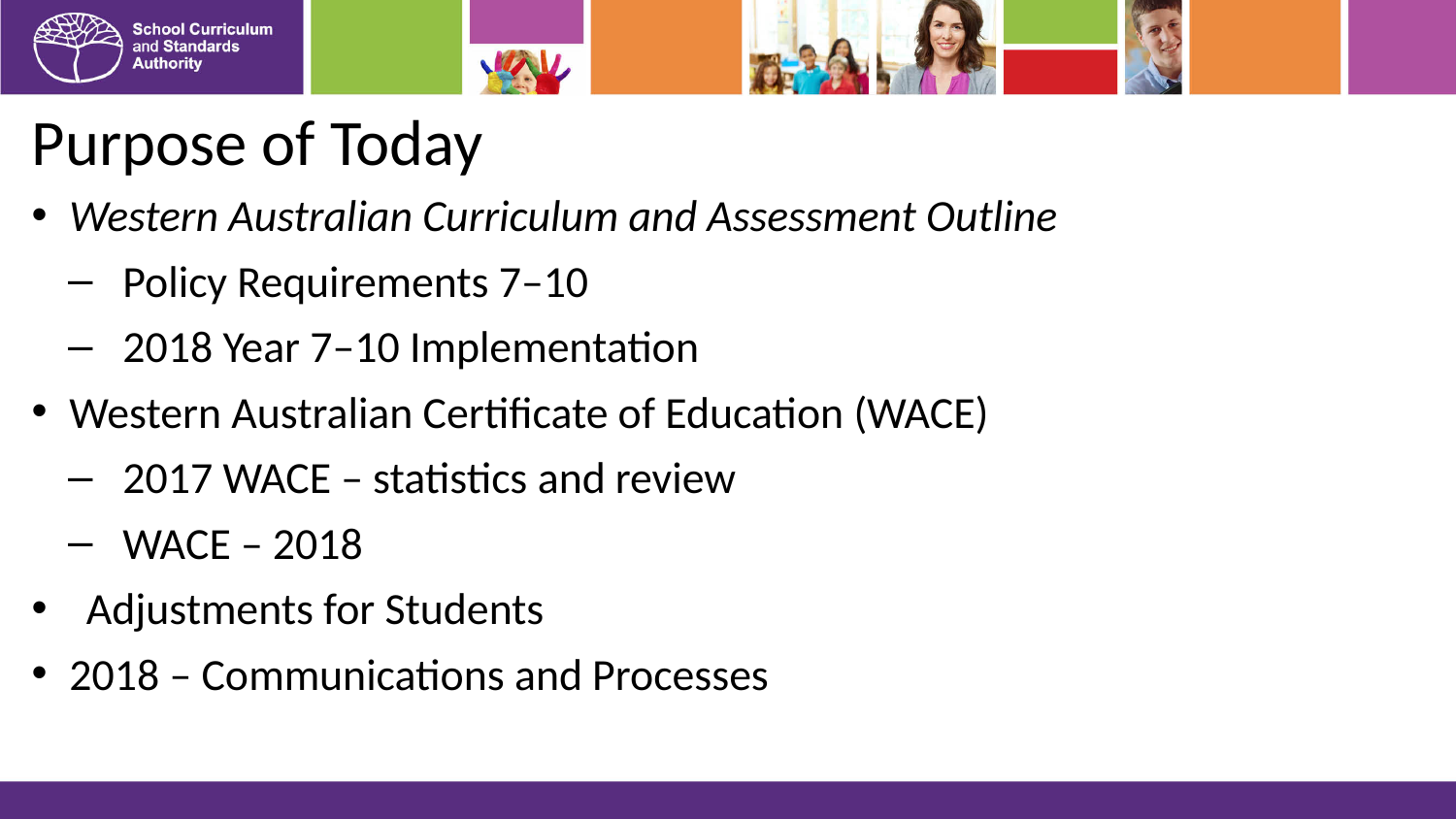

# Purpose of Today
Western Australian Curriculum and Assessment Outline
Policy Requirements 7–10
2018 Year 7–10 Implementation
Western Australian Certificate of Education (WACE)
2017 WACE – statistics and review
WACE – 2018
Adjustments for Students
2018 – Communications and Processes